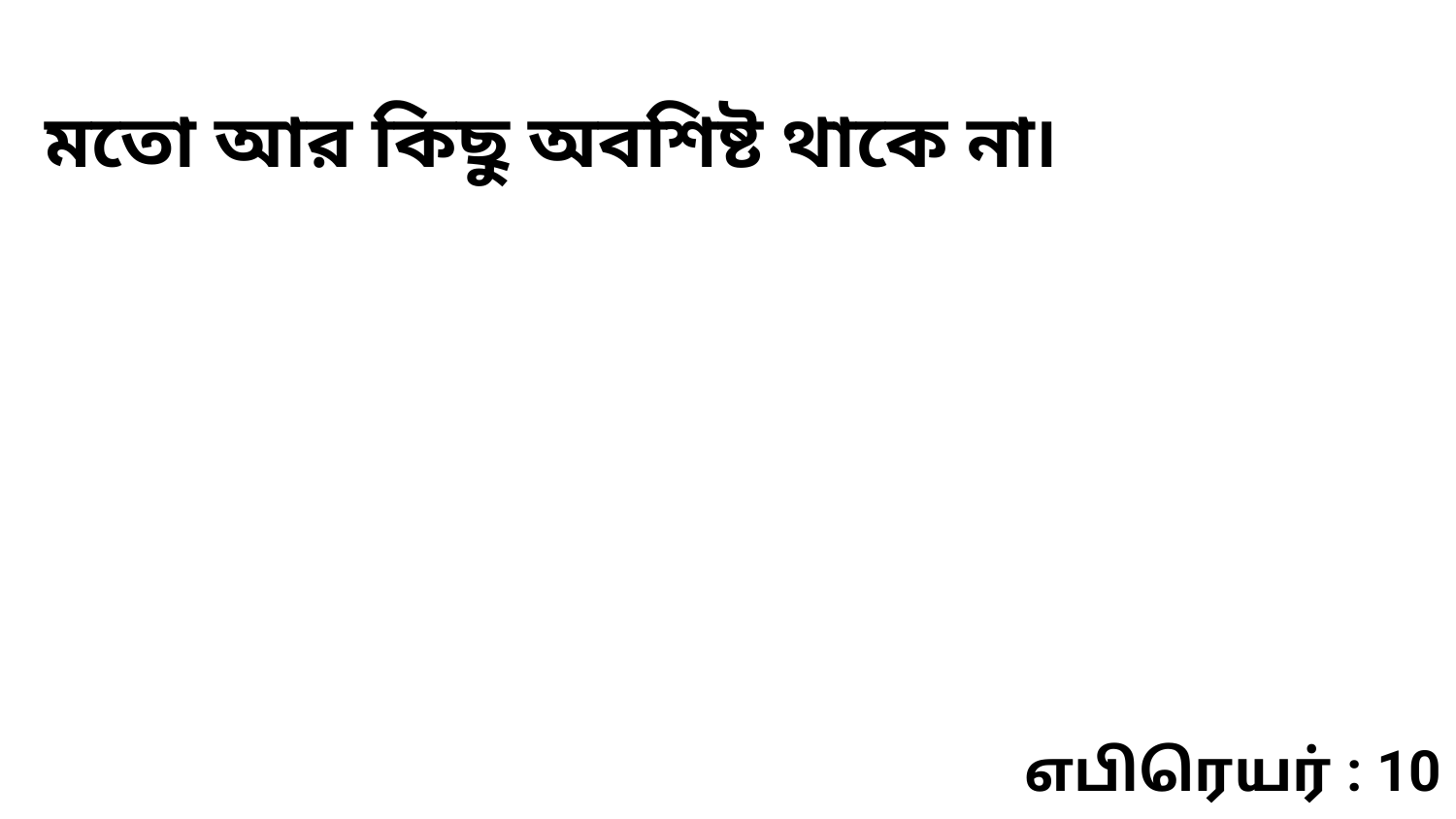

মতো আর কিছু অবশিষ্ট থাকে না৷
எபிரெயர் : 10